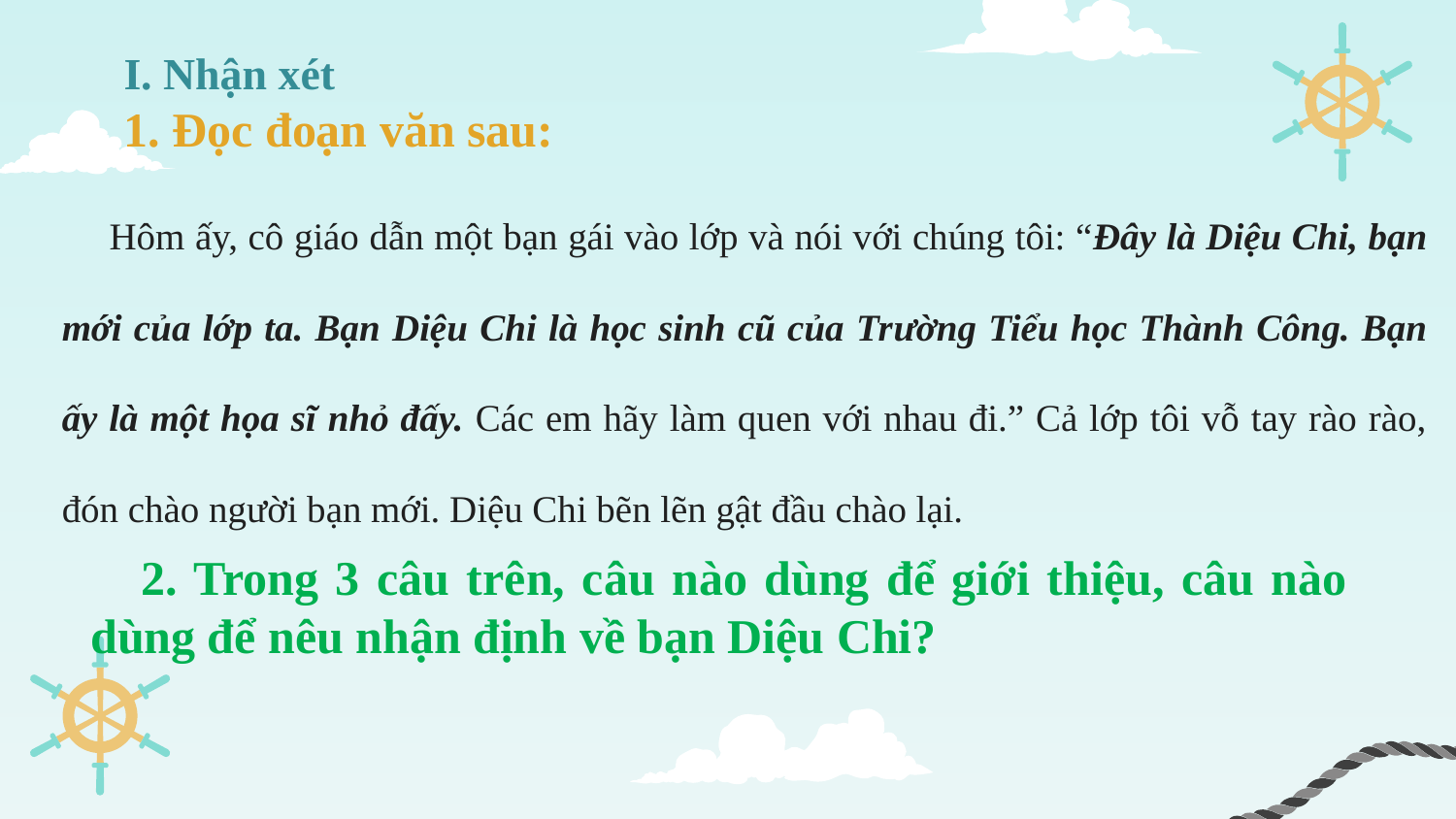

# I. Nhận xét 1. Đọc đoạn văn sau:
Hôm ấy, cô giáo dẫn một bạn gái vào lớp và nói với chúng tôi: “Đây là Diệu Chi, bạn mới của lớp ta. Bạn Diệu Chi là học sinh cũ của Trường Tiểu học Thành Công. Bạn ấy là một họa sĩ nhỏ đấy. Các em hãy làm quen với nhau đi.” Cả lớp tôi vỗ tay rào rào, đón chào người bạn mới. Diệu Chi bẽn lẽn gật đầu chào lại.
   2. Trong 3 câu trên, câu nào dùng để giới thiệu, câu nào dùng để nêu nhận định về bạn Diệu Chi?